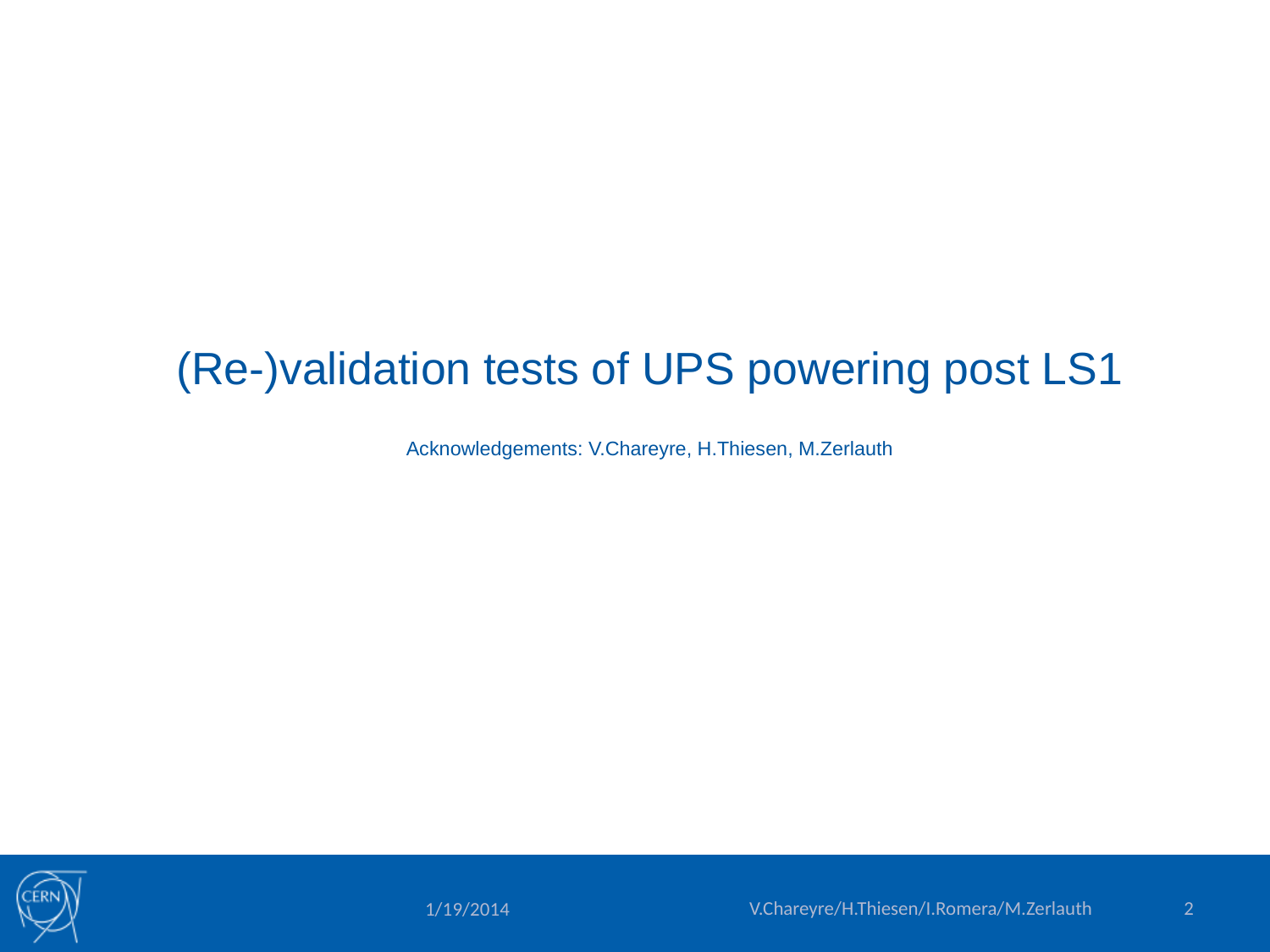

# (Re-)validation tests of UPS powering post LS1 Acknowledgements: V.Chareyre, H.Thiesen, M.Zerlauth
V.Chareyre/H.Thiesen/I.Romera/M.Zerlauth
2
1/19/2014